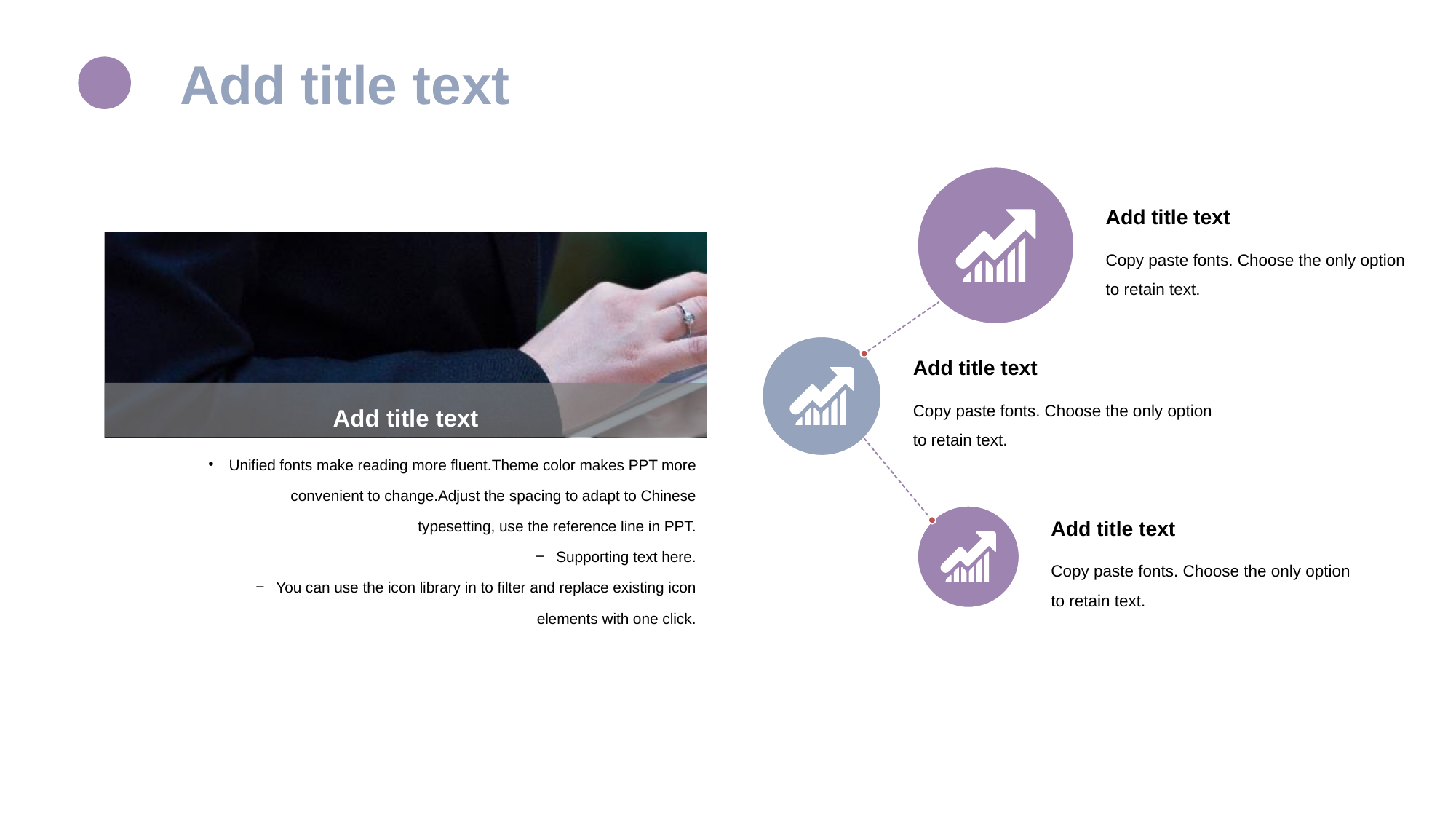

Add title text

Add title text
Copy paste fonts. Choose the only option to retain text.

Add title text

Add title text
Copy paste fonts. Choose the only option to retain text.

Unified fonts make reading more fluent.Theme color makes PPT more convenient to change.Adjust the spacing to adapt to Chinese typesetting, use the reference line in PPT.
Supporting text here.
You can use the icon library in to filter and replace existing icon elements with one click.
Add title text
Copy paste fonts. Choose the only option to retain text.